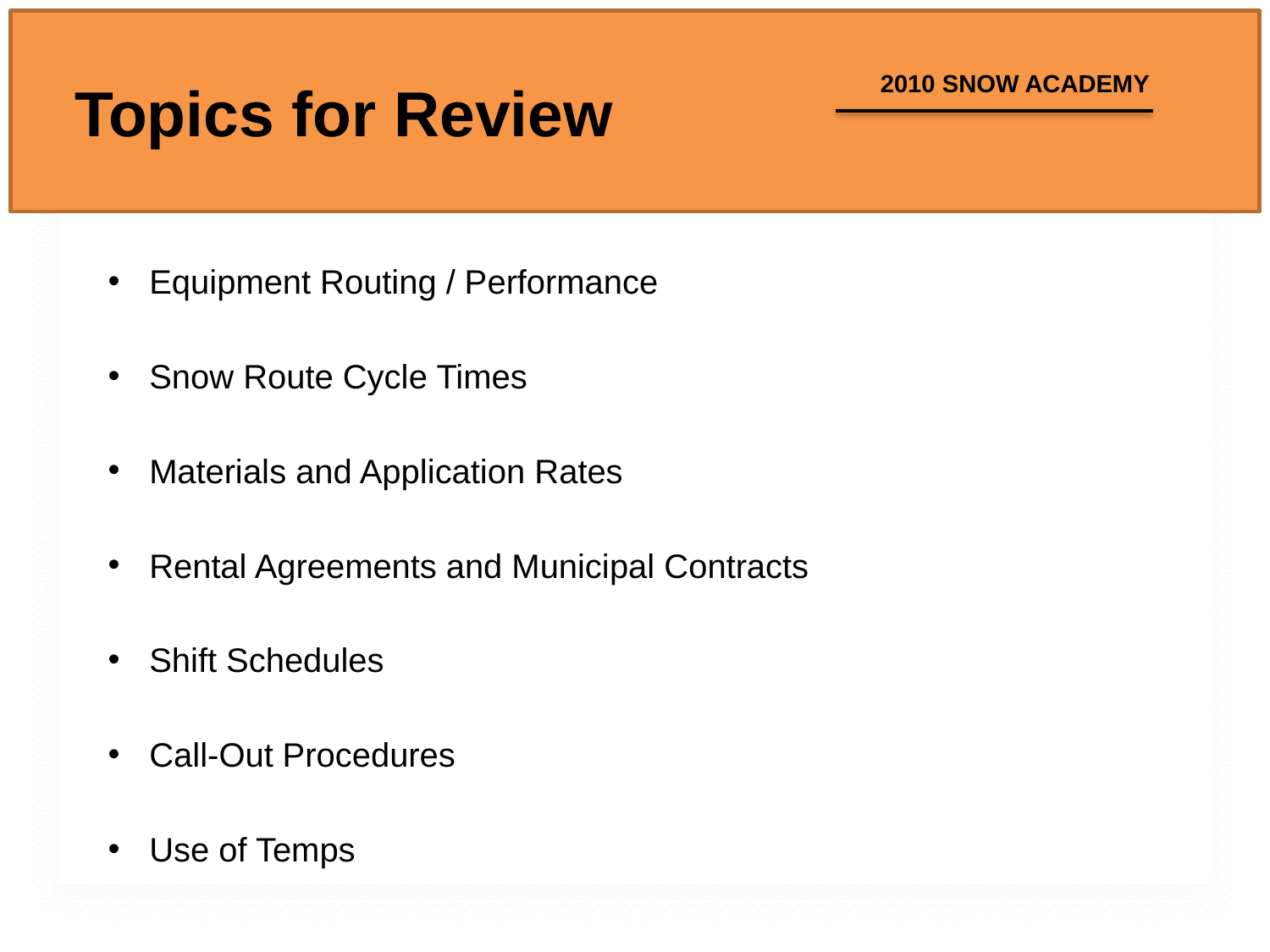

# Topics for Review
Equipment Routing / Performance

Snow Route Cycle Times

Materials and Application Rates

Rental Agreements and Municipal Contracts

Shift Schedules

Call-Out Procedures

Use of Temps